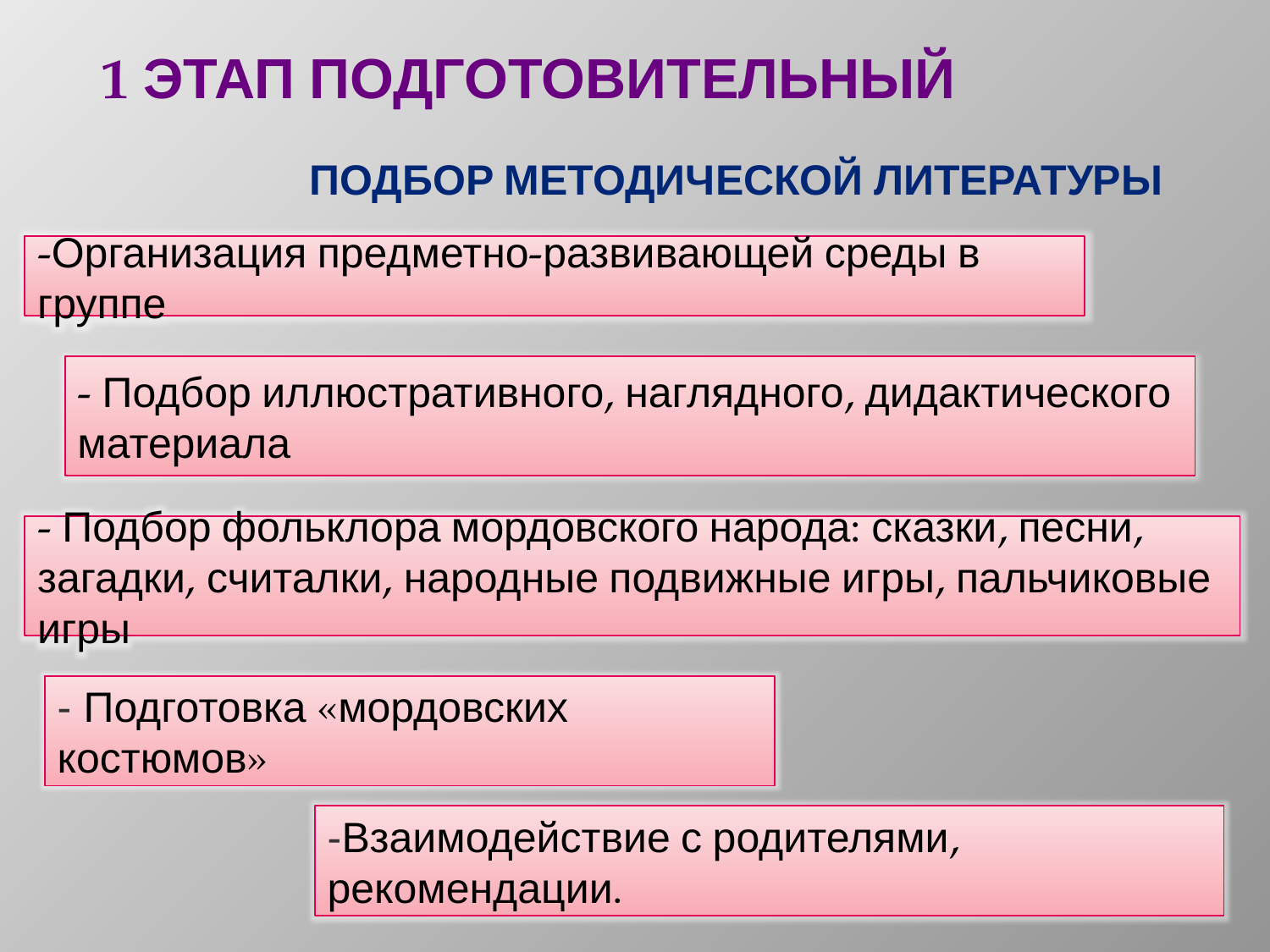

1 этап подготовительный
Подбор методической литературы
-Организация предметно-развивающей среды в группе
- Подбор иллюстративного, наглядного, дидактического материала
- Подбор фольклора мордовского народа: сказки, песни, загадки, считалки, народные подвижные игры, пальчиковые игры
- Подготовка «мордовских костюмов»
-Взаимодействие с родителями, рекомендации.